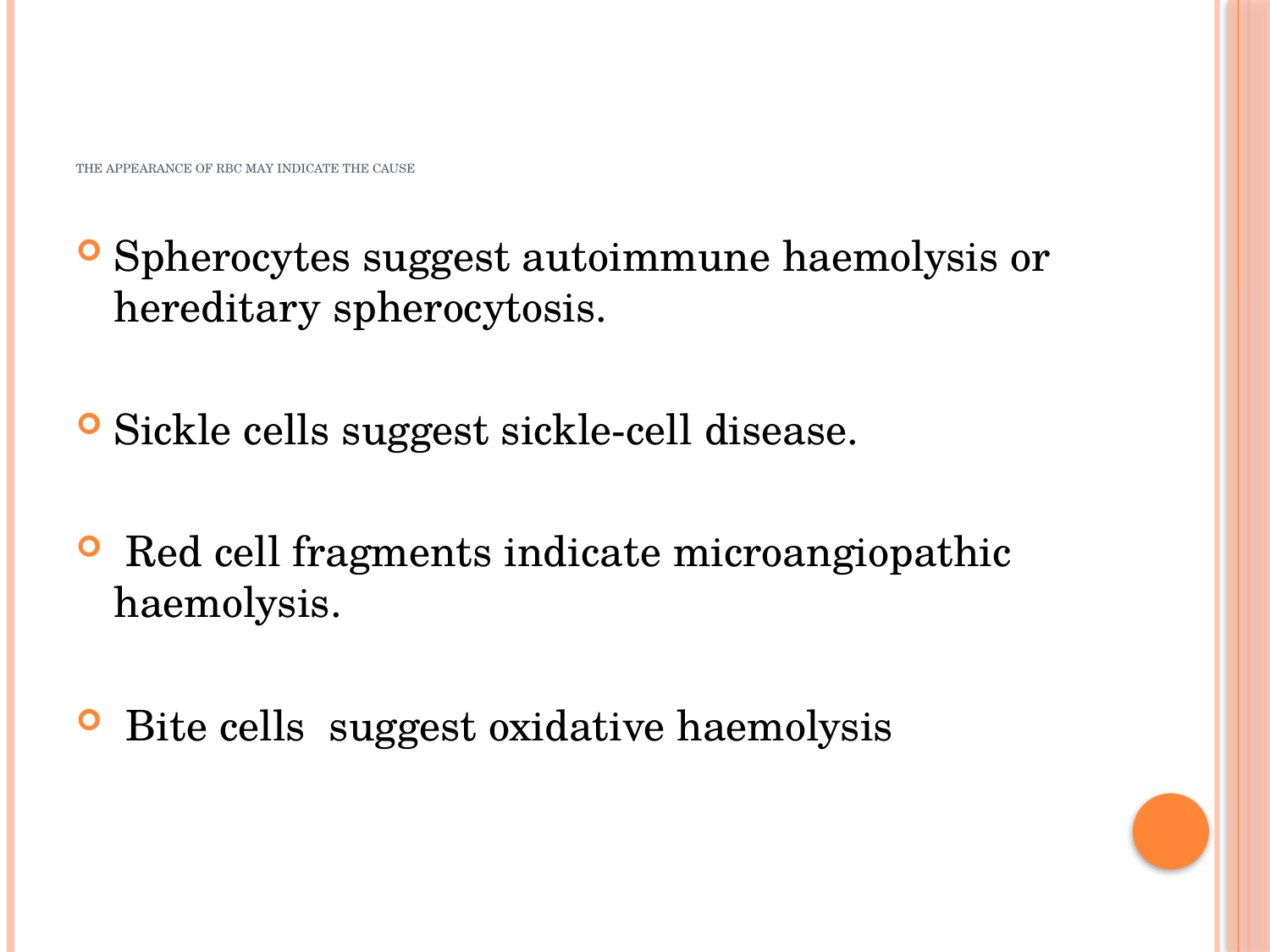

# The Appearance of RBC may indicate the cause
Spherocytes suggest autoimmune haemolysis or hereditary spherocytosis.

Sickle cells suggest sickle-cell disease.

 Red cell fragments indicate microangiopathic haemolysis.

 Bite cells  suggest oxidative haemolysis